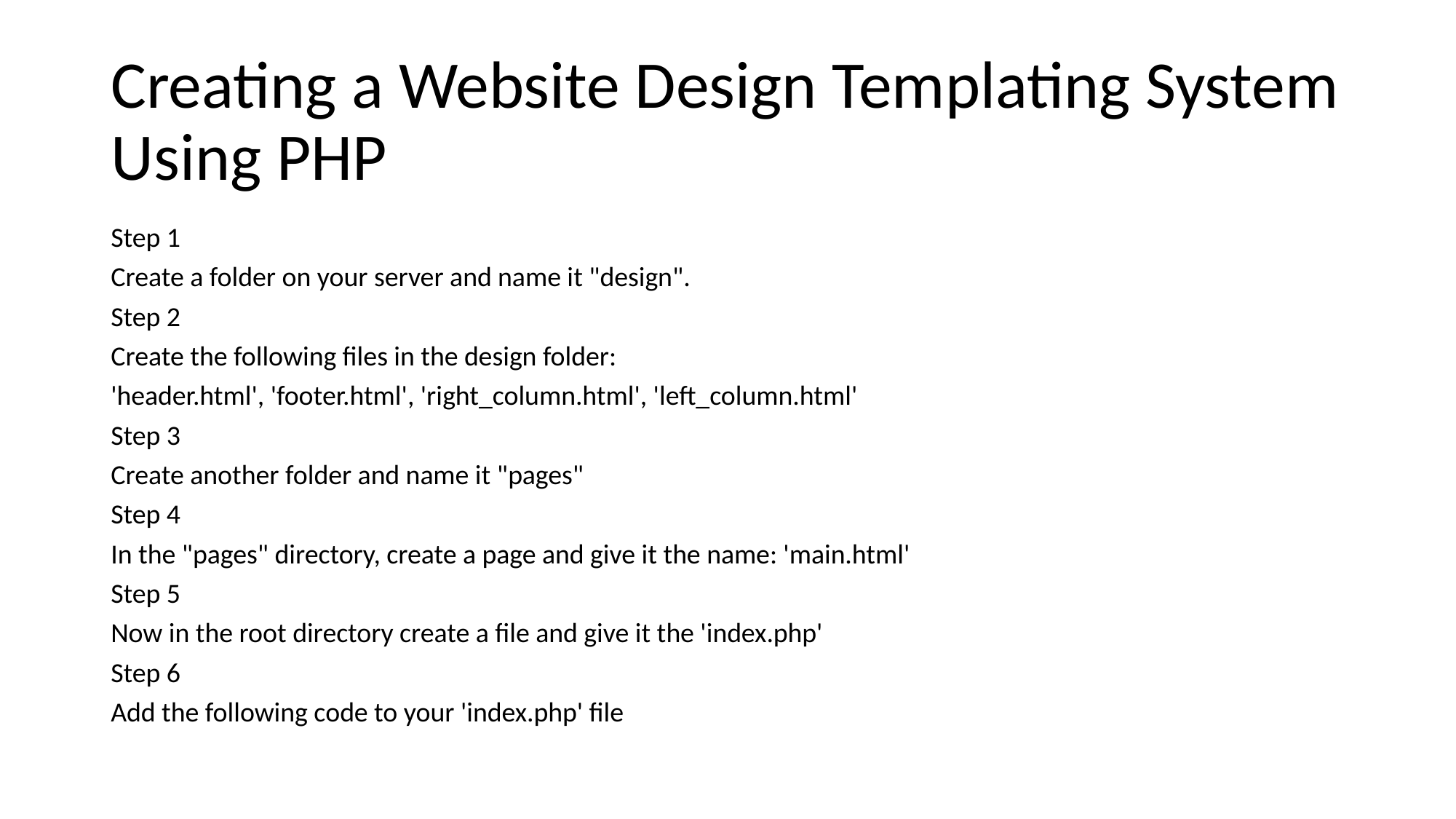

# Creating a Website Design Templating System Using PHP
Step 1
Create a folder on your server and name it "design".
Step 2
Create the following files in the design folder:
'header.html', 'footer.html', 'right_column.html', 'left_column.html'
Step 3
Create another folder and name it "pages"
Step 4
In the "pages" directory, create a page and give it the name: 'main.html'
Step 5
Now in the root directory create a file and give it the 'index.php'
Step 6
Add the following code to your 'index.php' file